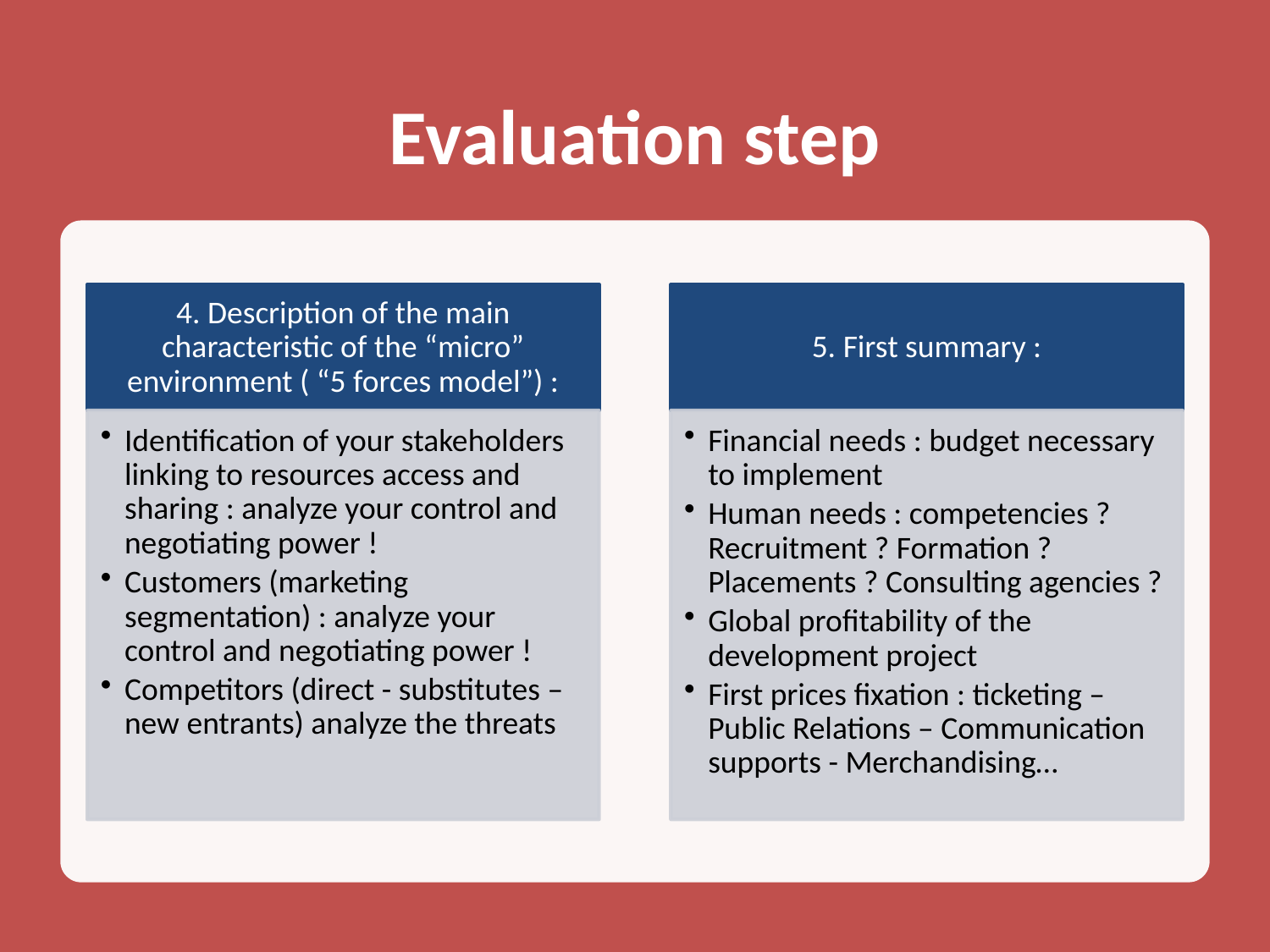

# Evaluation step

4. Description of the main characteristic of the “micro” environment ( “5 forces model”) :
Identification of your stakeholders linking to resources access and sharing : analyze your control and negotiating power !
Customers (marketing segmentation) : analyze your control and negotiating power !
Competitors (direct - substitutes – new entrants) analyze the threats
5. First summary :
Financial needs : budget necessary to implement
Human needs : competencies ? Recruitment ? Formation ? Placements ? Consulting agencies ?
Global profitability of the development project
First prices fixation : ticketing – Public Relations – Communication supports - Merchandising…